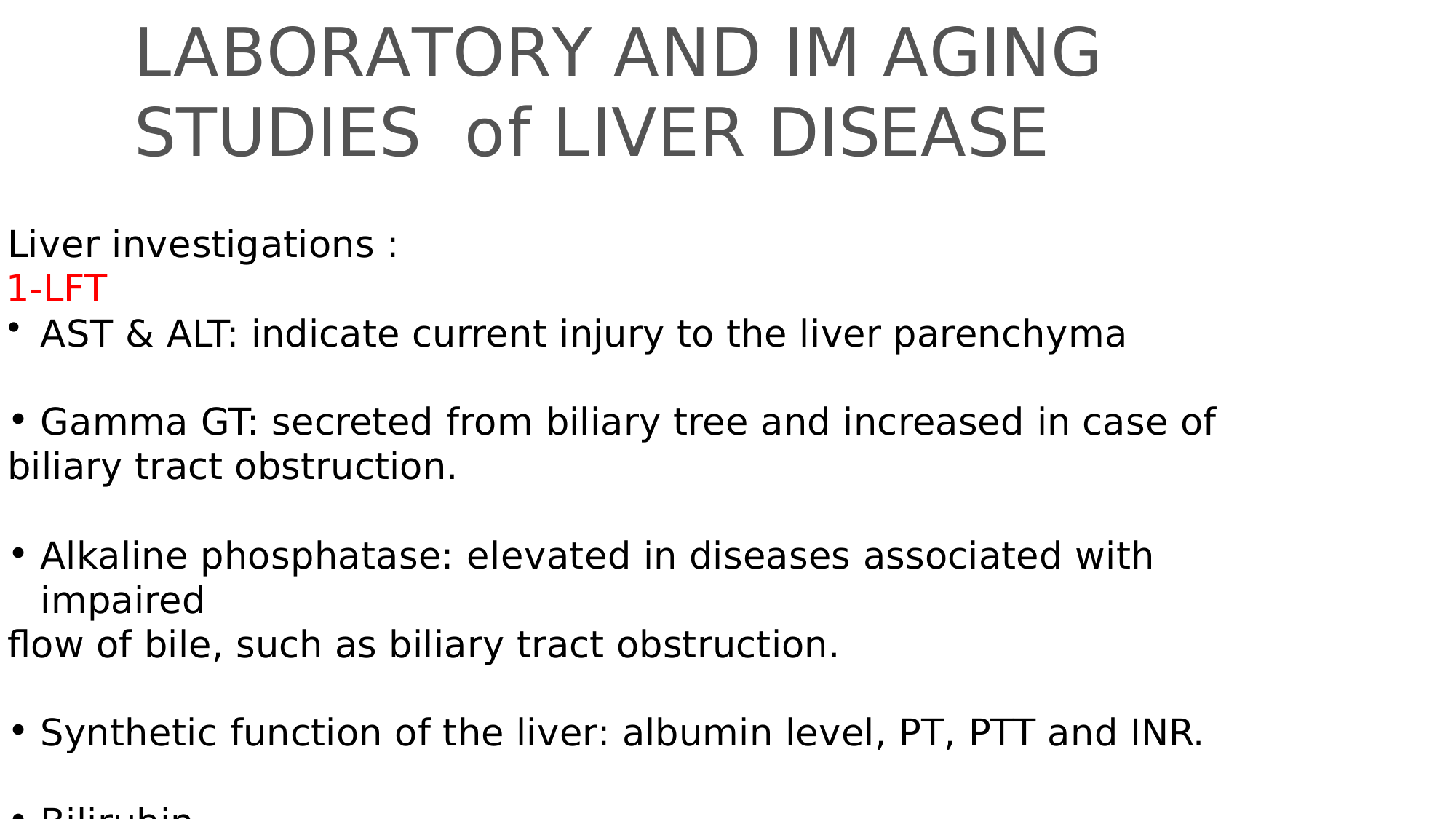

# LABORATORY AND IM AGING STUDIES  of LIVER DISEASE
Liver investigations :
1-LFT
AST & ALT: indicate current injury to the liver parenchyma

Gamma GT: secreted from biliary tree and increased in case of
biliary tract obstruction.

Alkaline phosphatase: elevated in diseases associated with impaired
flow of bile, such as biliary tract obstruction.

Synthetic function of the liver: albumin level, PT, PTT and INR.

Bilirubin